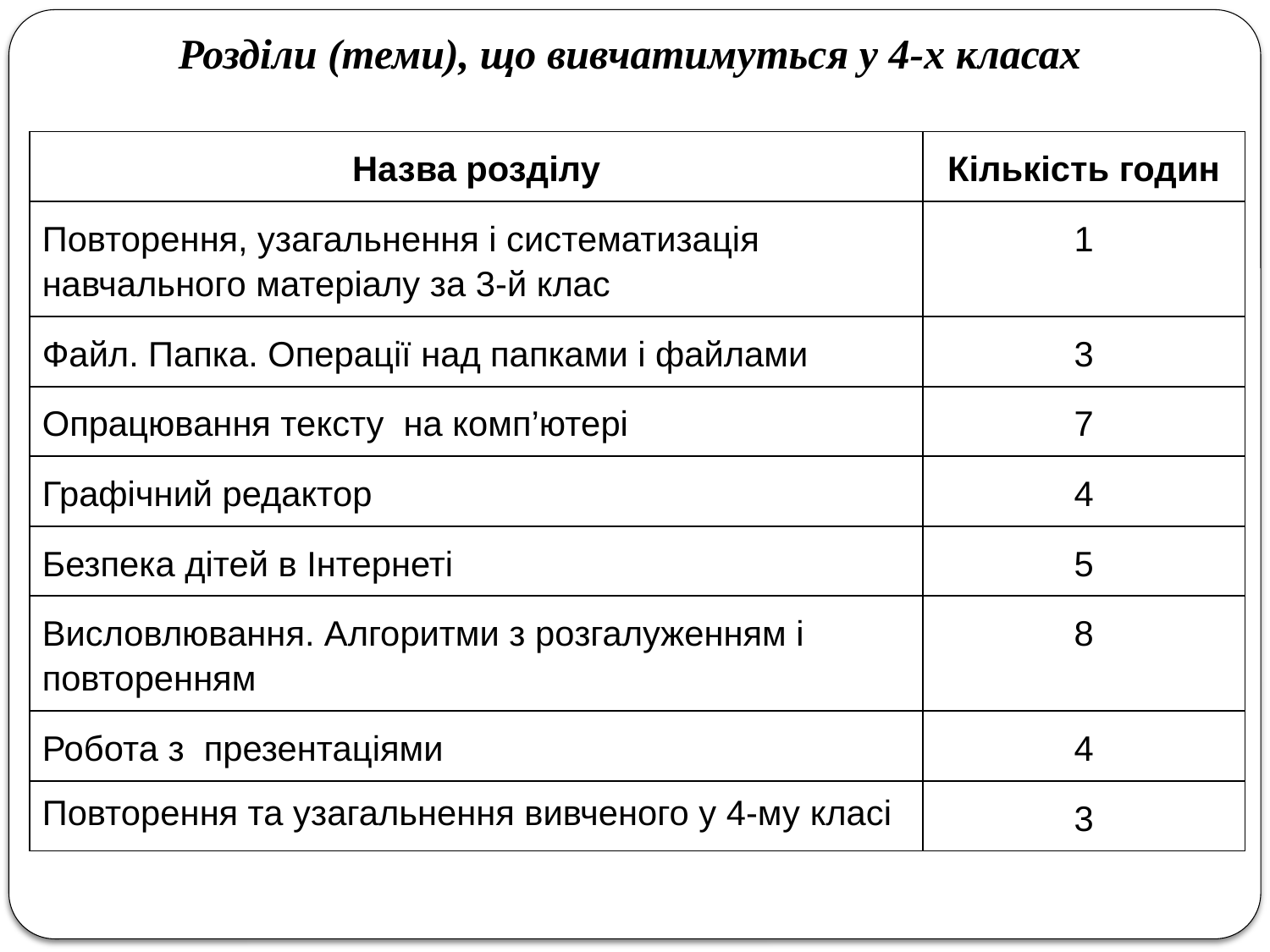

Розділи (теми), що вивчатимуться у 4-х класах
| Назва розділу | Кількість годин |
| --- | --- |
| Повторення, узагальнення і систематизація навчального матеріалу за 3-й клас | 1 |
| Файл. Папка. Операції над папками і файлами | 3 |
| Опрацювання тексту на комп’ютері | 7 |
| Графічний редактор | 4 |
| Безпека дітей в Інтернеті | 5 |
| Висловлювання. Алгоритми з розгалуженням і повторенням | 8 |
| Робота з презентаціями | 4 |
| Повторення та узагальнення вивченого у 4-му класі | 3 |